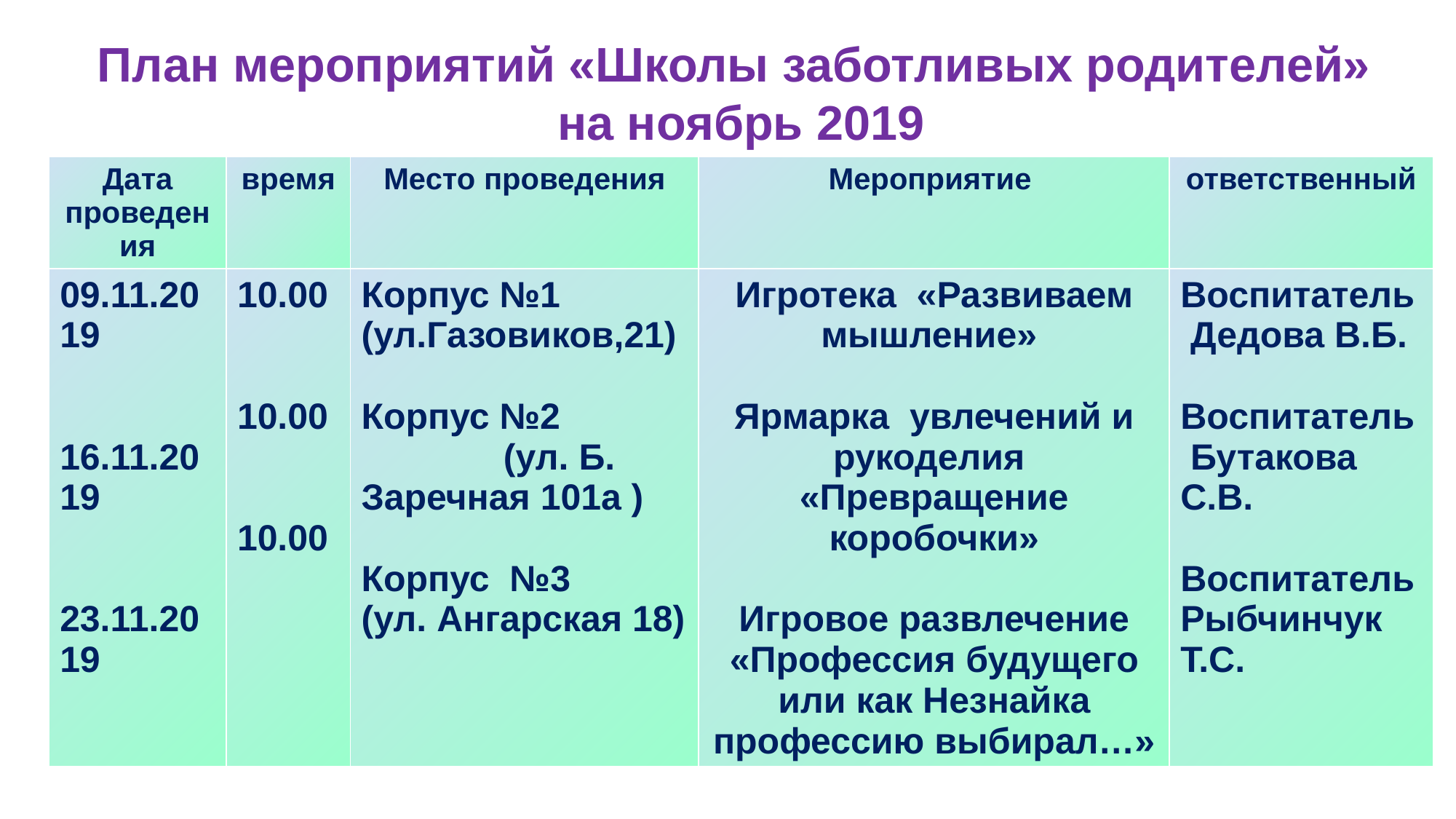

План мероприятий «Школы заботливых родителей»
на ноябрь 2019
| Дата проведения | время | Место проведения | Мероприятие | ответственный |
| --- | --- | --- | --- | --- |
| 09.11.2019 16.11.2019 23.11.2019 | 10.00 10.00 10.00 | Корпус №1 (ул.Газовиков,21) Корпус №2 (ул. Б. Заречная 101а ) Корпус №3 (ул. Ангарская 18) | Игротека «Развиваем мышление» Ярмарка увлечений и рукоделия «Превращение коробочки» Игровое развлечение «Профессия будущего или как Незнайка профессию выбирал…» | Воспитатель Дедова В.Б. Воспитатель Бутакова С.В. Воспитатель Рыбчинчук Т.С. |